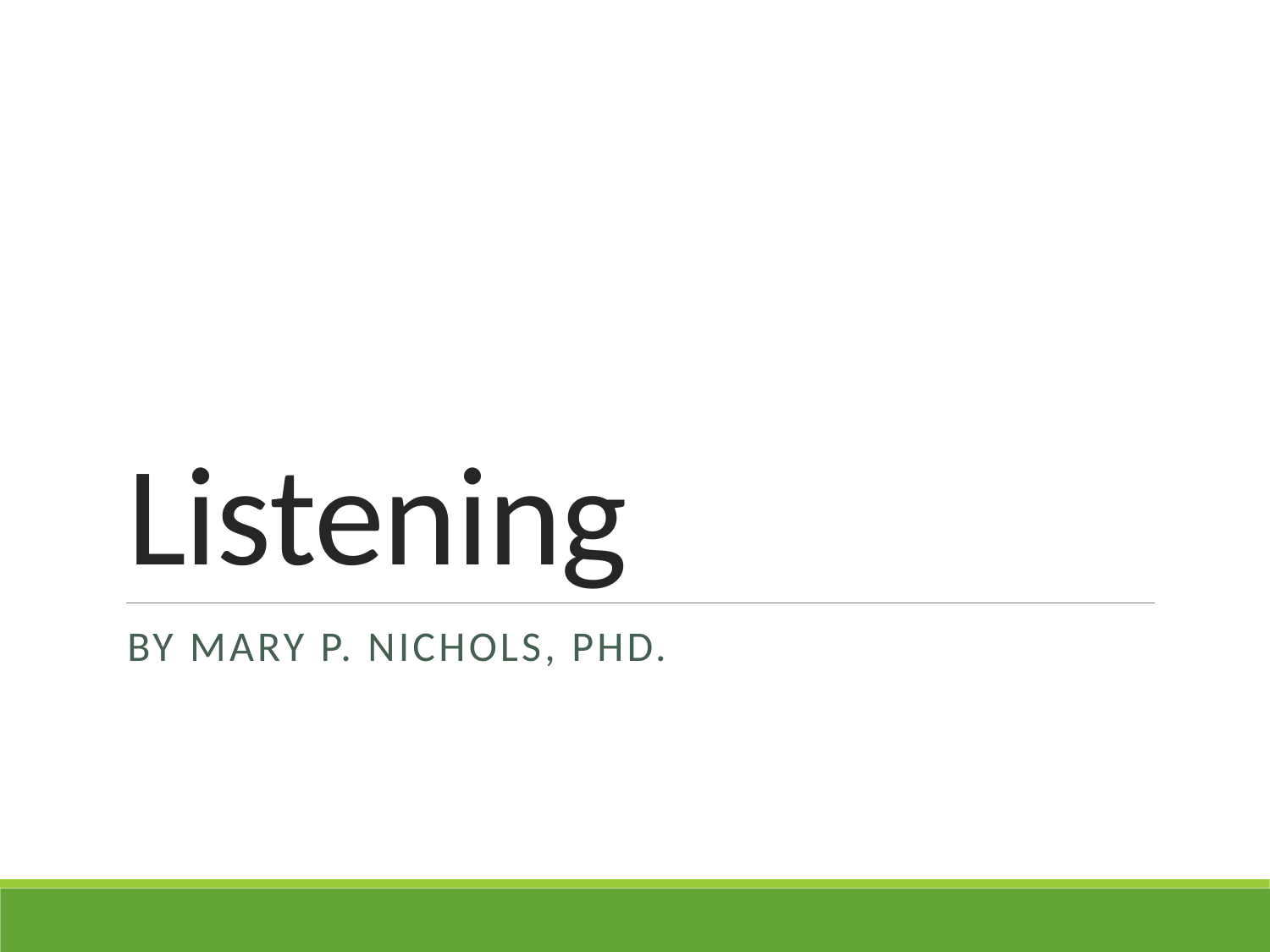

# Listening
By Mary P. Nichols, PhD.